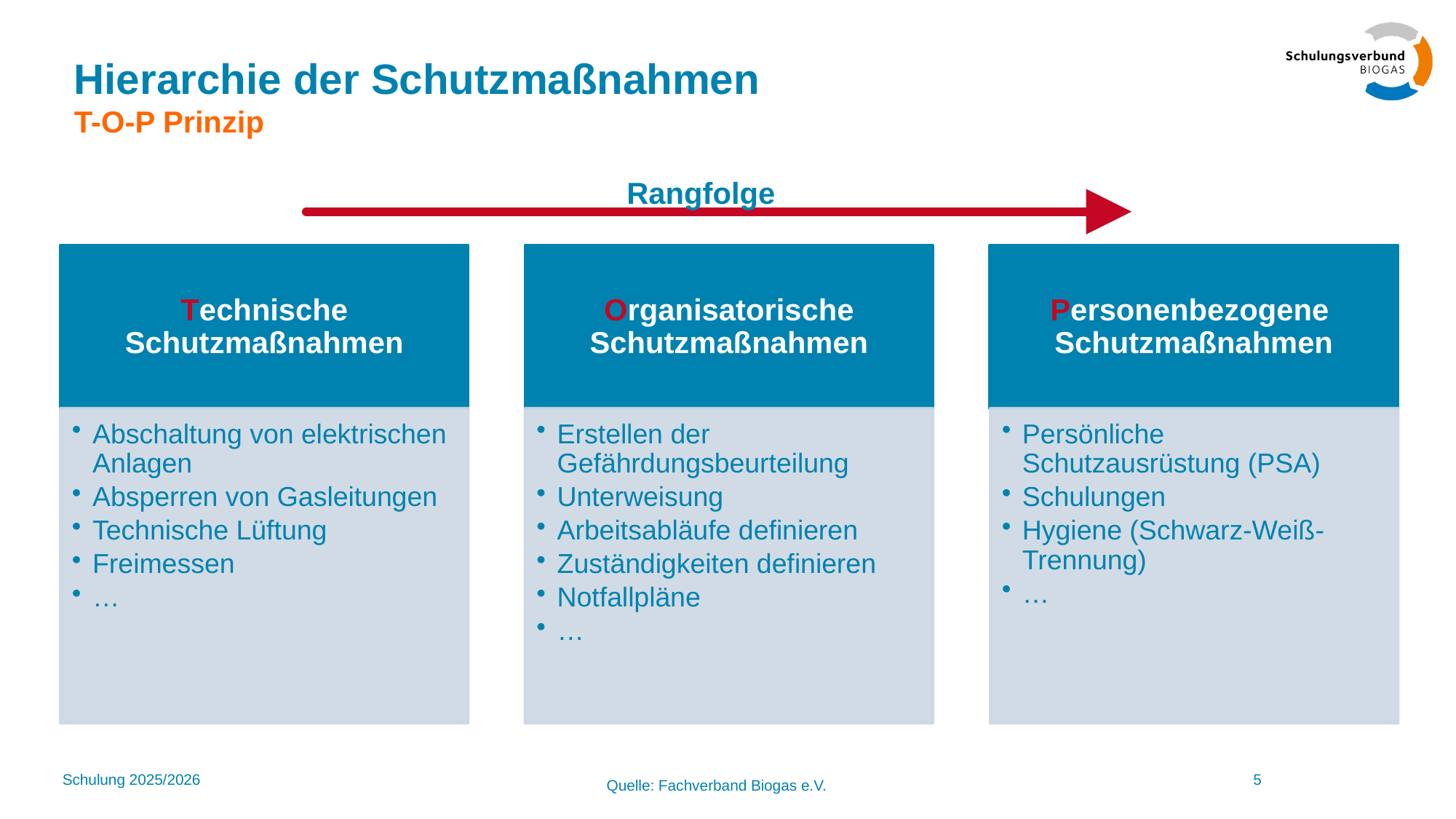

# Hierarchie der Schutzmaßnahmen T-O-P Prinzip
Rangfolge
Technische Schutzmaßnahmen
Abschaltung von elektrischen Anlagen
Absperren von Gasleitungen
Technische Lüftung
Freimessen
…
Organisatorische Schutzmaßnahmen
Erstellen der Gefährdungsbeurteilung
Unterweisung
Arbeitsabläufe definieren
Zuständigkeiten definieren
Notfallpläne
…
Personenbezogene  Schutzmaßnahmen
Persönliche Schutzausrüstung (PSA)
Schulungen
Hygiene (Schwarz-Weiß-Trennung)
…

Schulung 2025/2026
5
Quelle: Fachverband Biogas e.V.